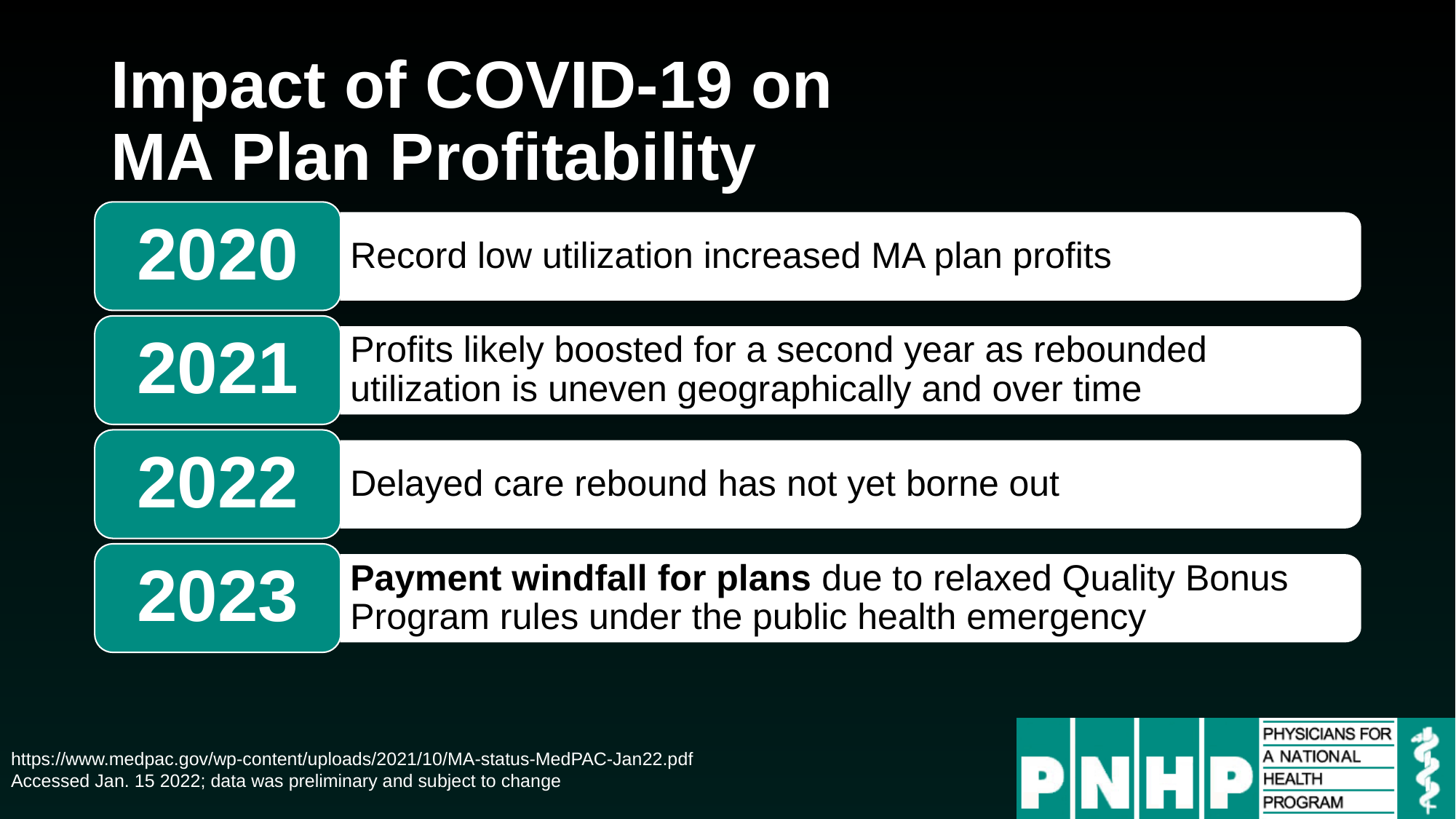

# Impact of COVID-19 on MA Plan Profitability
2020
Record low utilization increased MA plan profits
2021
Profits likely boosted for a second year as rebounded utilization is uneven geographically and over time
2022
Delayed care rebound has not yet borne out
2023
Payment windfall for plans due to relaxed Quality Bonus Program rules under the public health emergency
https://www.medpac.gov/wp-content/uploads/2021/10/MA-status-MedPAC-Jan22.pdf
Accessed Jan. 15 2022; data was preliminary and subject to change